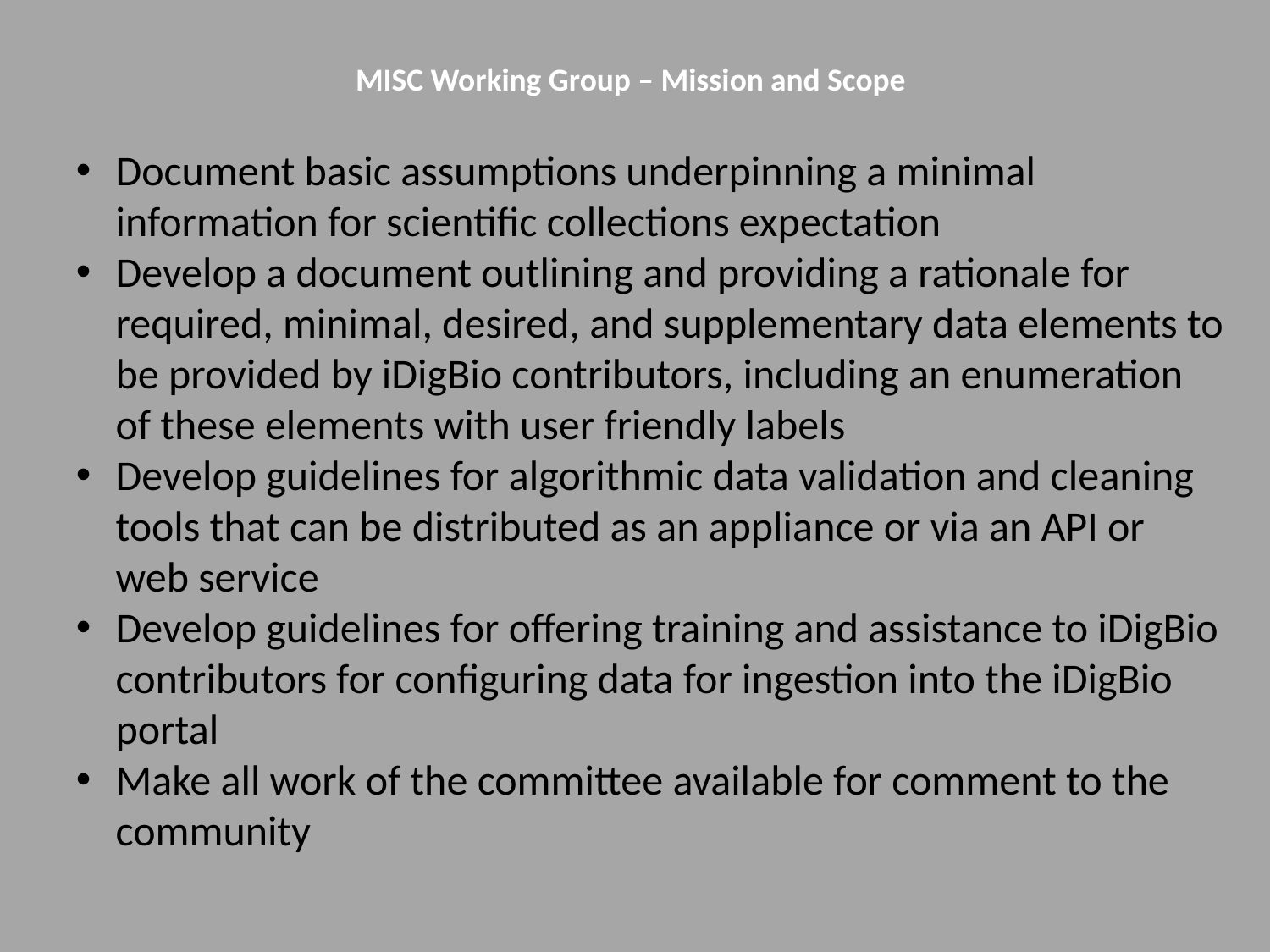

MISC Working Group – Mission and Scope
Document basic assumptions underpinning a minimal information for scientific collections expectation
Develop a document outlining and providing a rationale for required, minimal, desired, and supplementary data elements to be provided by iDigBio contributors, including an enumeration of these elements with user friendly labels
Develop guidelines for algorithmic data validation and cleaning tools that can be distributed as an appliance or via an API or web service
Develop guidelines for offering training and assistance to iDigBio contributors for configuring data for ingestion into the iDigBio portal
Make all work of the committee available for comment to the community